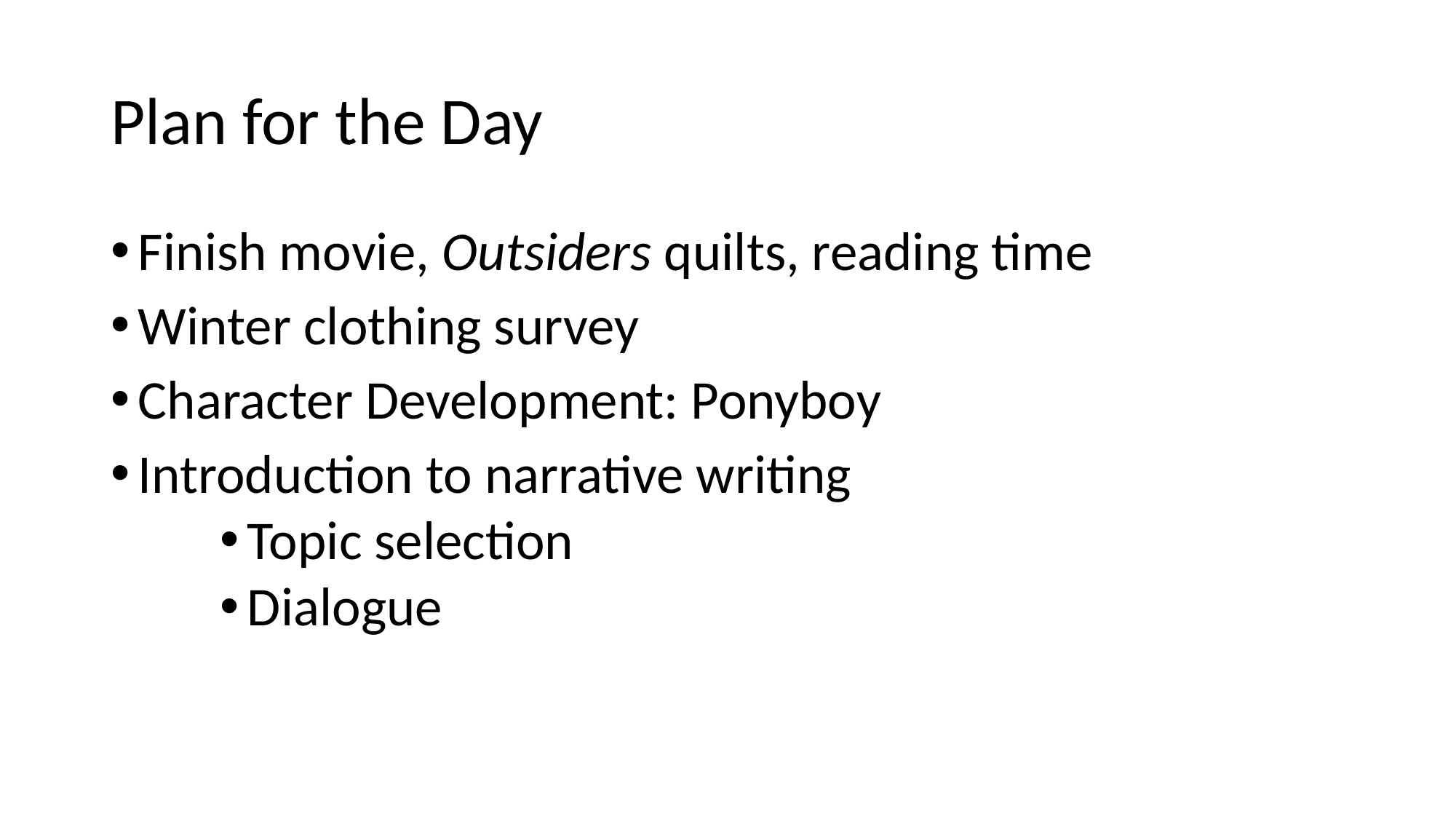

# Plan for the Day
Finish movie, Outsiders quilts, reading time
Winter clothing survey
Character Development: Ponyboy
Introduction to narrative writing
Topic selection
Dialogue